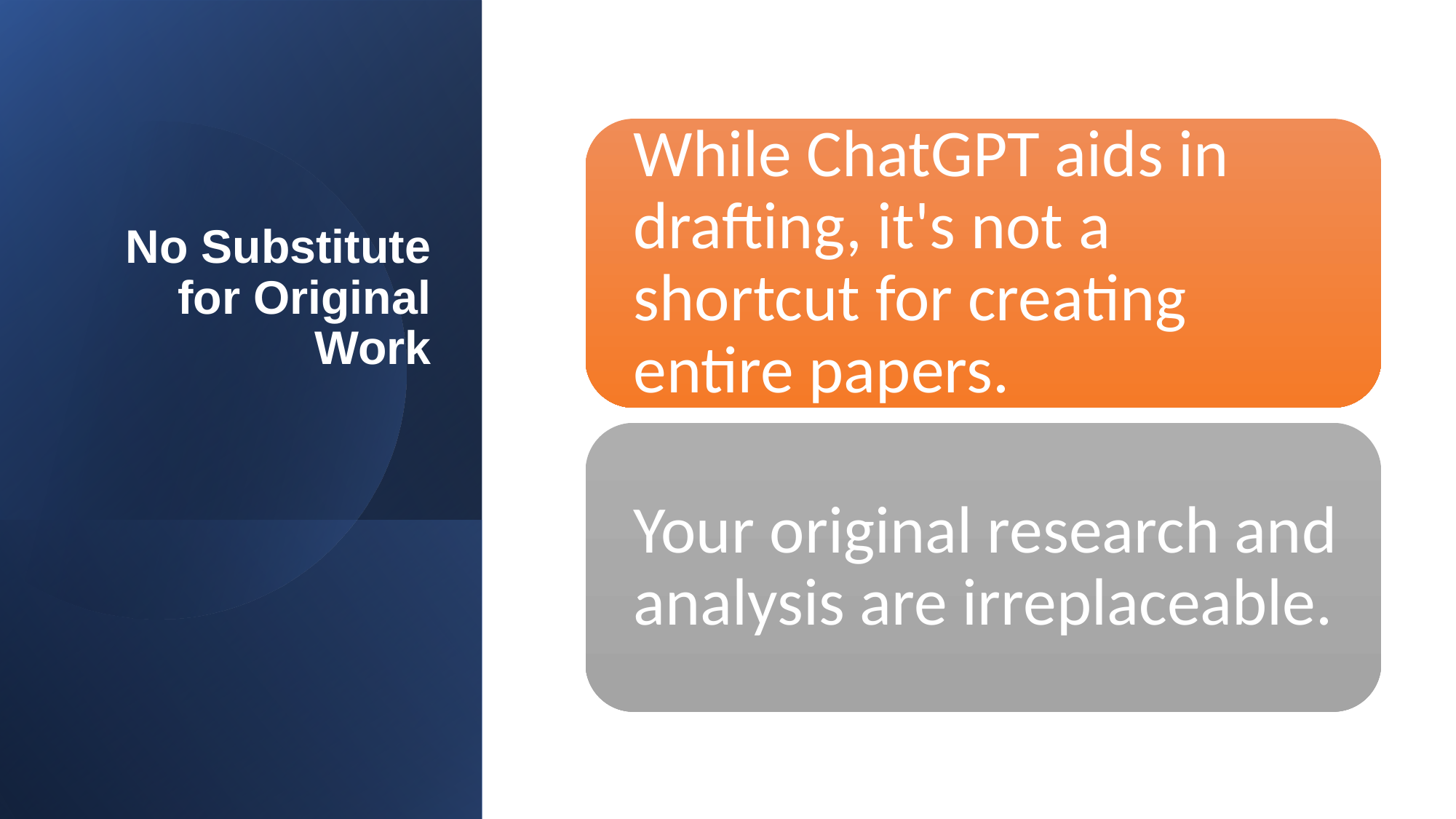

While ChatGPT aids in drafting, it's not a shortcut for creating entire papers.
Your original research and analysis are irreplaceable.

# No Substitute for Original Work